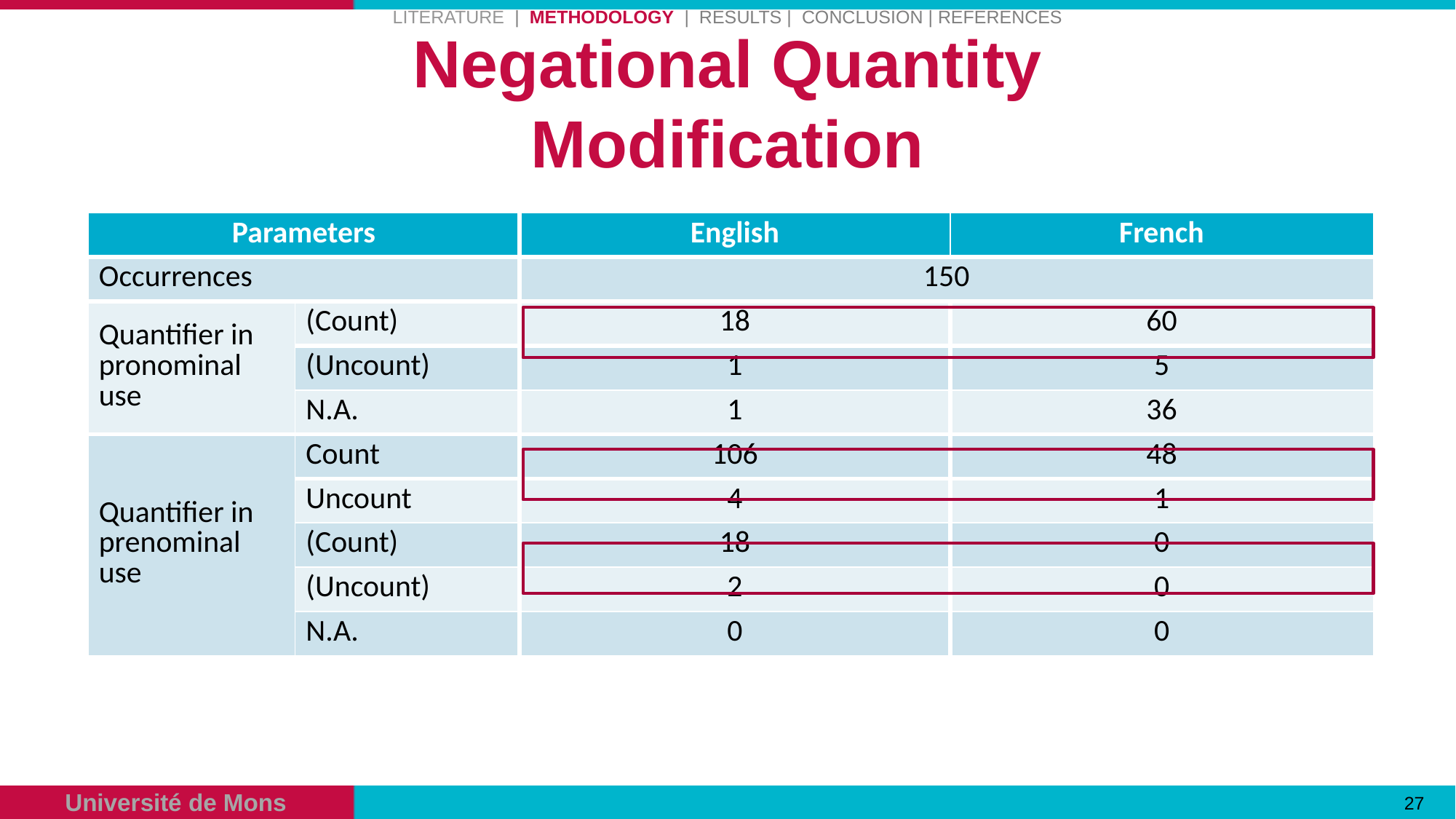

Literature  |  Methodology  |  Results |  Conclusion | References
# Negational Quantity Modification
| Parameters |  | English | French |
| --- | --- | --- | --- |
| Occurrences |  | 150 |  |
| Quantifier in pronominal use | (Count) | 18 | 60 |
|  | (Uncount) | 1 | 5 |
|  | N.A. | 1 | 36 |
| Quantifier in prenominal use | Count | 106 | 48 |
|  | Uncount | 4 | 1 |
|  | (Count) | 18 | 0 |
|  | (Uncount) | 2 | 0 |
|  | N.A. | 0 | 0 |

27